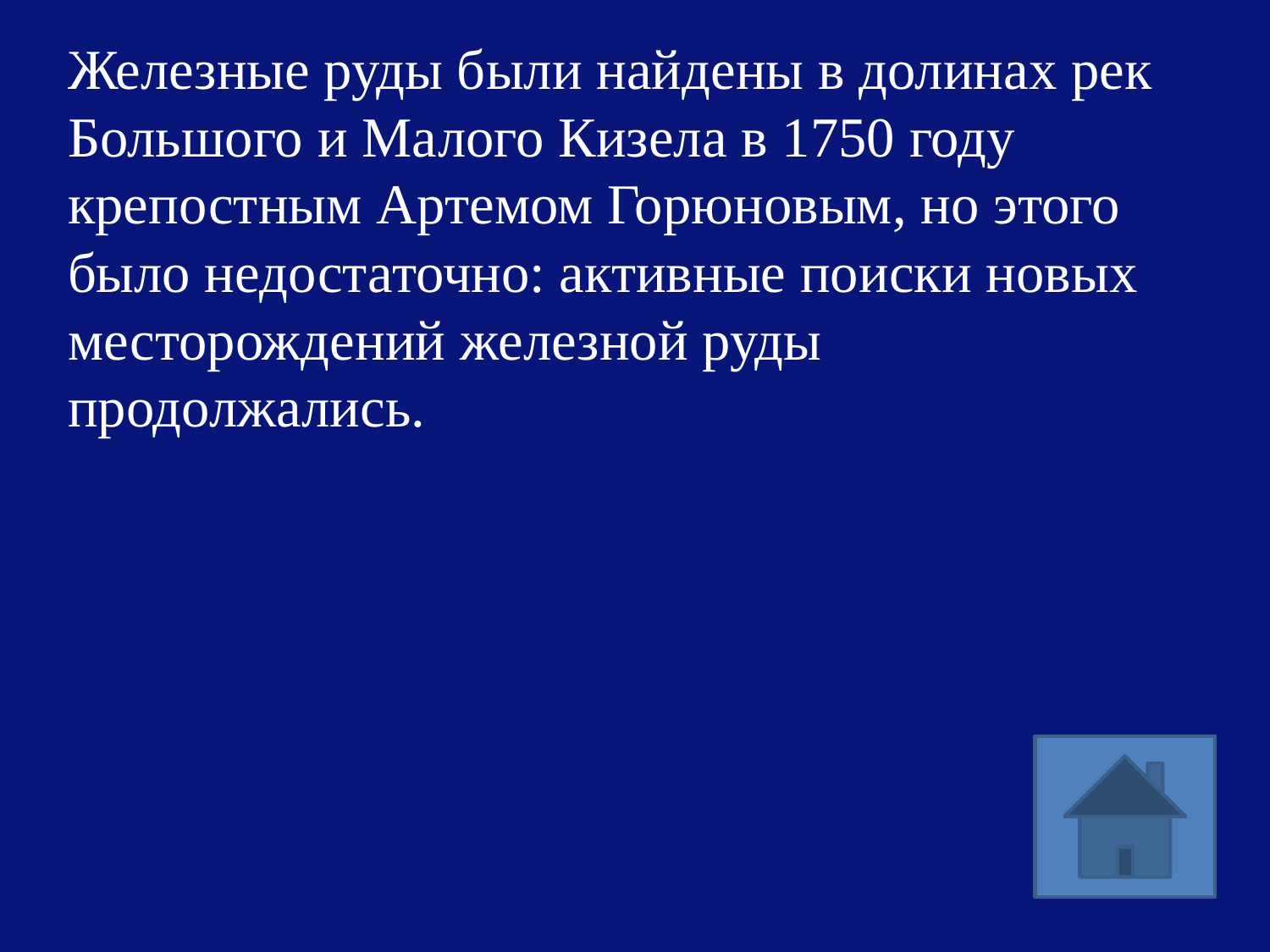

Железные руды были найдены в долинах рек Большого и Малого Кизела в 1750 году крепостным Артемом Горюновым, но этого было недостаточно: активные поиски новых месторождений железной руды продолжались.